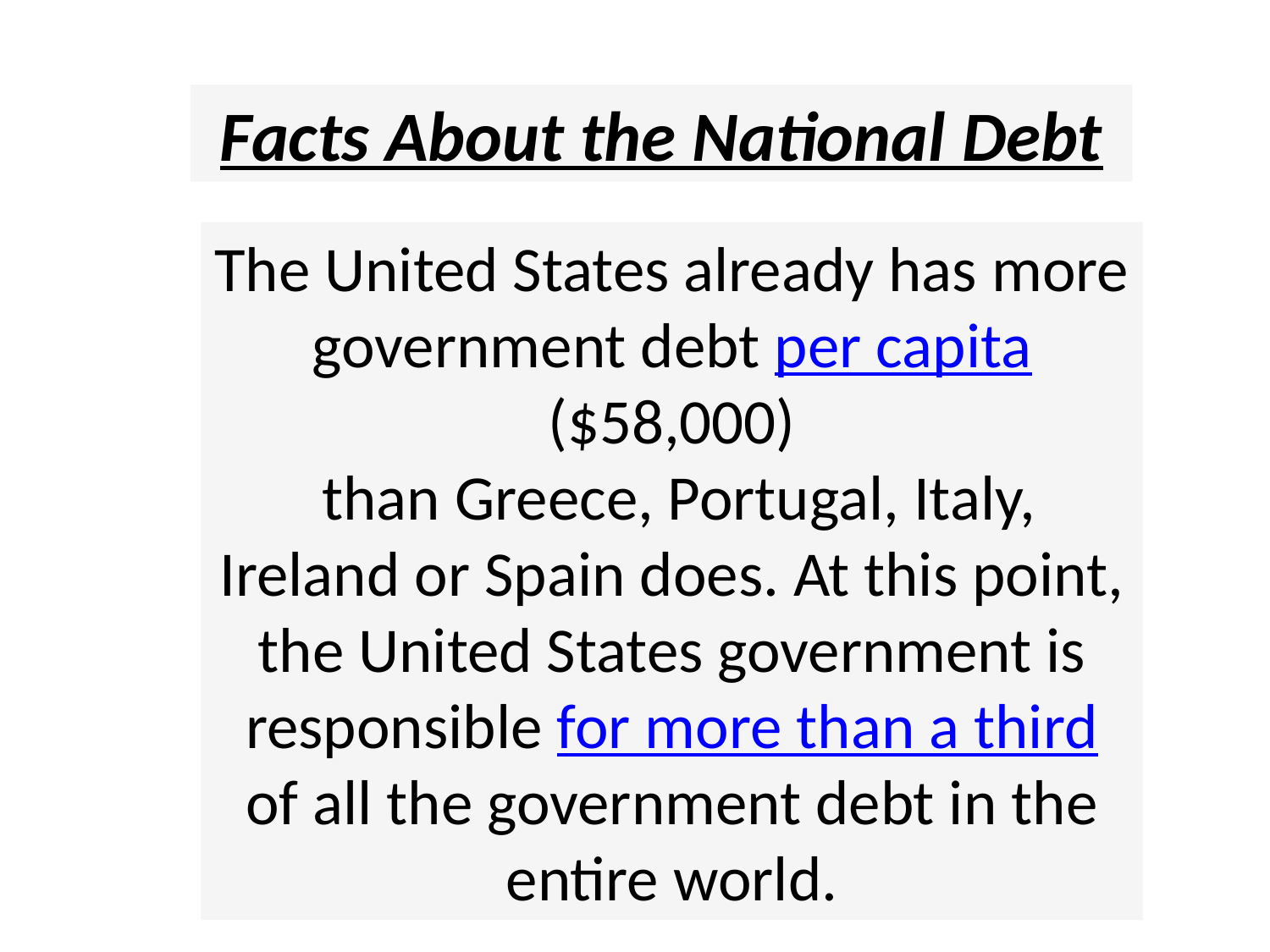

Facts About the National Debt
The United States already has more government debt per capita ($58,000)
 than Greece, Portugal, Italy, Ireland or Spain does. At this point, the United States government is responsible for more than a third of all the government debt in the entire world.